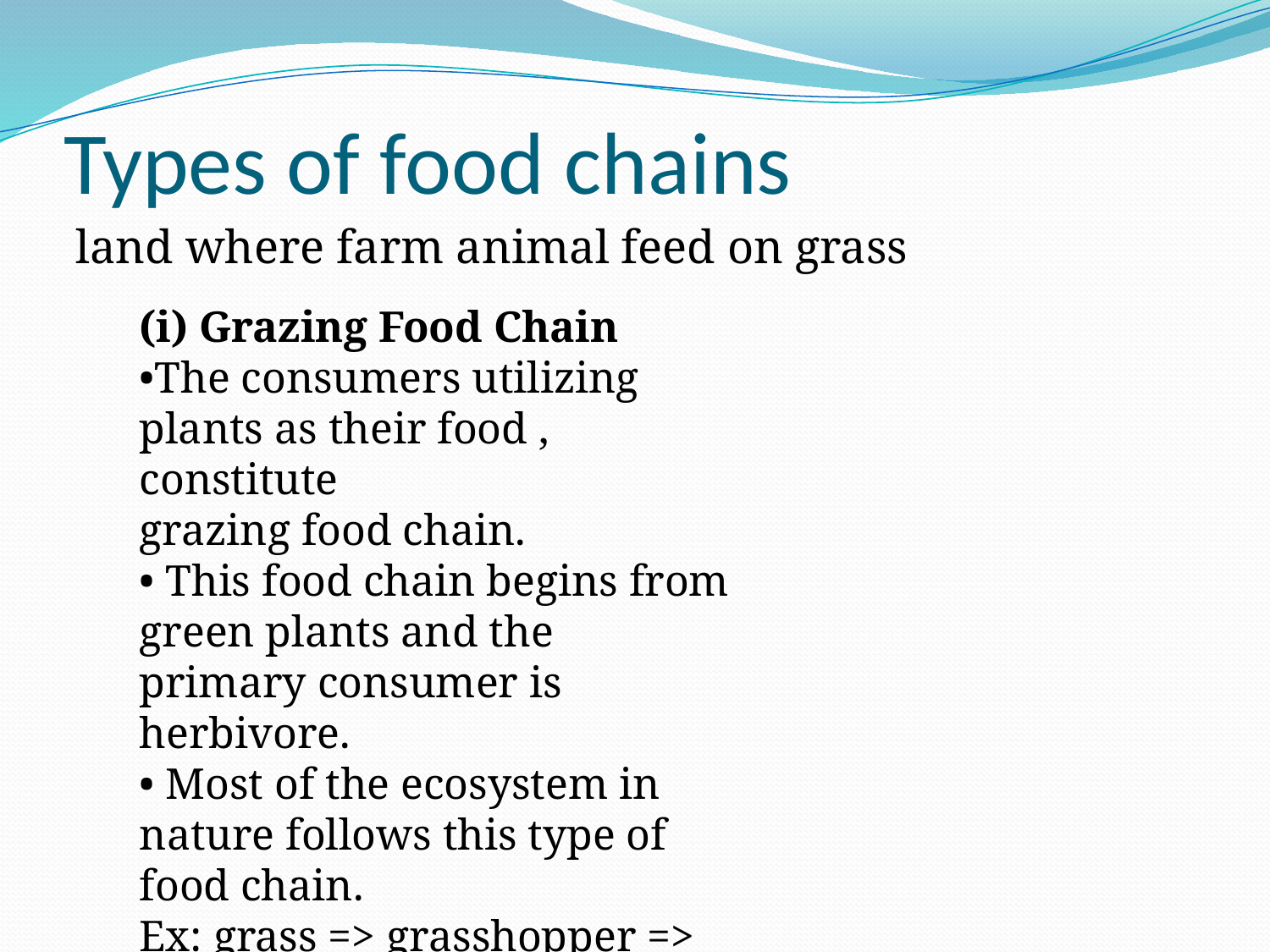

# Types of food chains
land where farm animal feed on grass

(i) Grazing Food Chain
•The consumers utilizing plants as their food , constitute
grazing food chain.
• This food chain begins from green plants and the
primary consumer is herbivore.
• Most of the ecosystem in nature follows this type of
food chain.
Ex: grass => grasshopper => birds => falcon